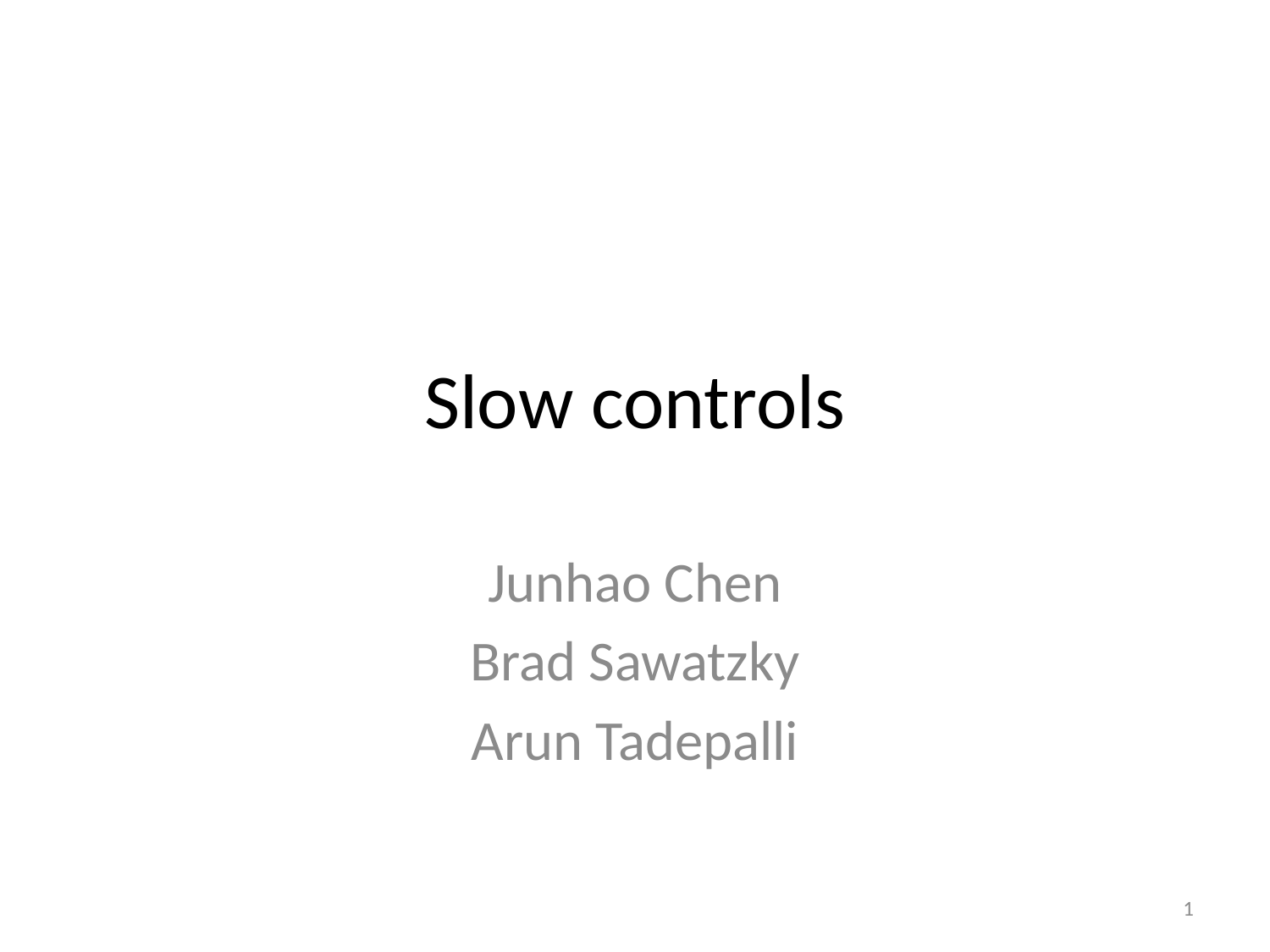

# Slow controls
Junhao Chen
Brad Sawatzky
Arun Tadepalli
1